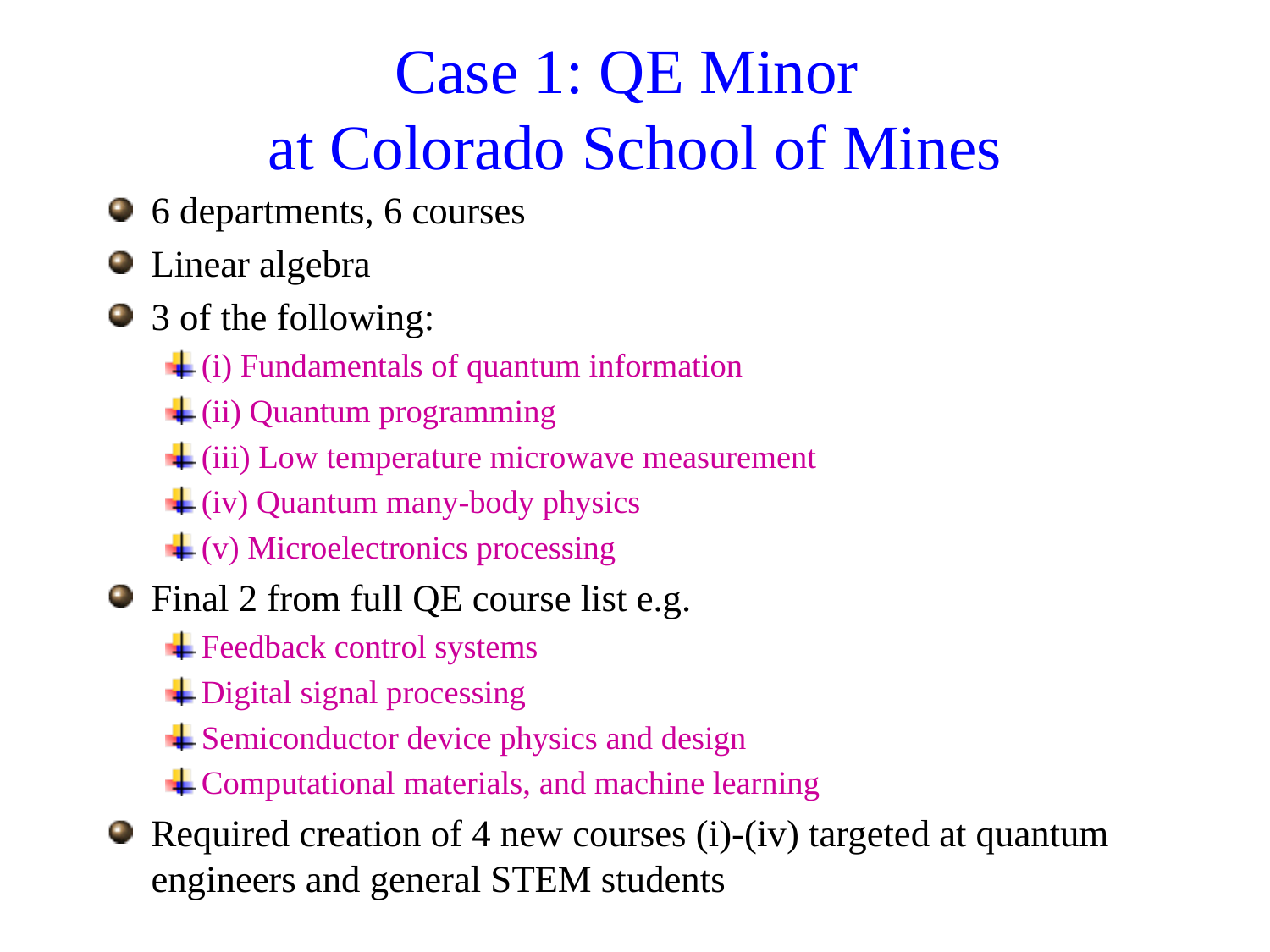

# Case 1: QE Minor at Colorado School of Mines
6 departments, 6 courses
Linear algebra
3 of the following:
(i) Fundamentals of quantum information
(ii) Quantum programming
(iii) Low temperature microwave measurement
(iv) Quantum many-body physics
(v) Microelectronics processing
Final 2 from full QE course list e.g.
Feedback control systems
Digital signal processing
Semiconductor device physics and design
Computational materials, and machine learning
Required creation of 4 new courses (i)-(iv) targeted at quantum engineers and general STEM students